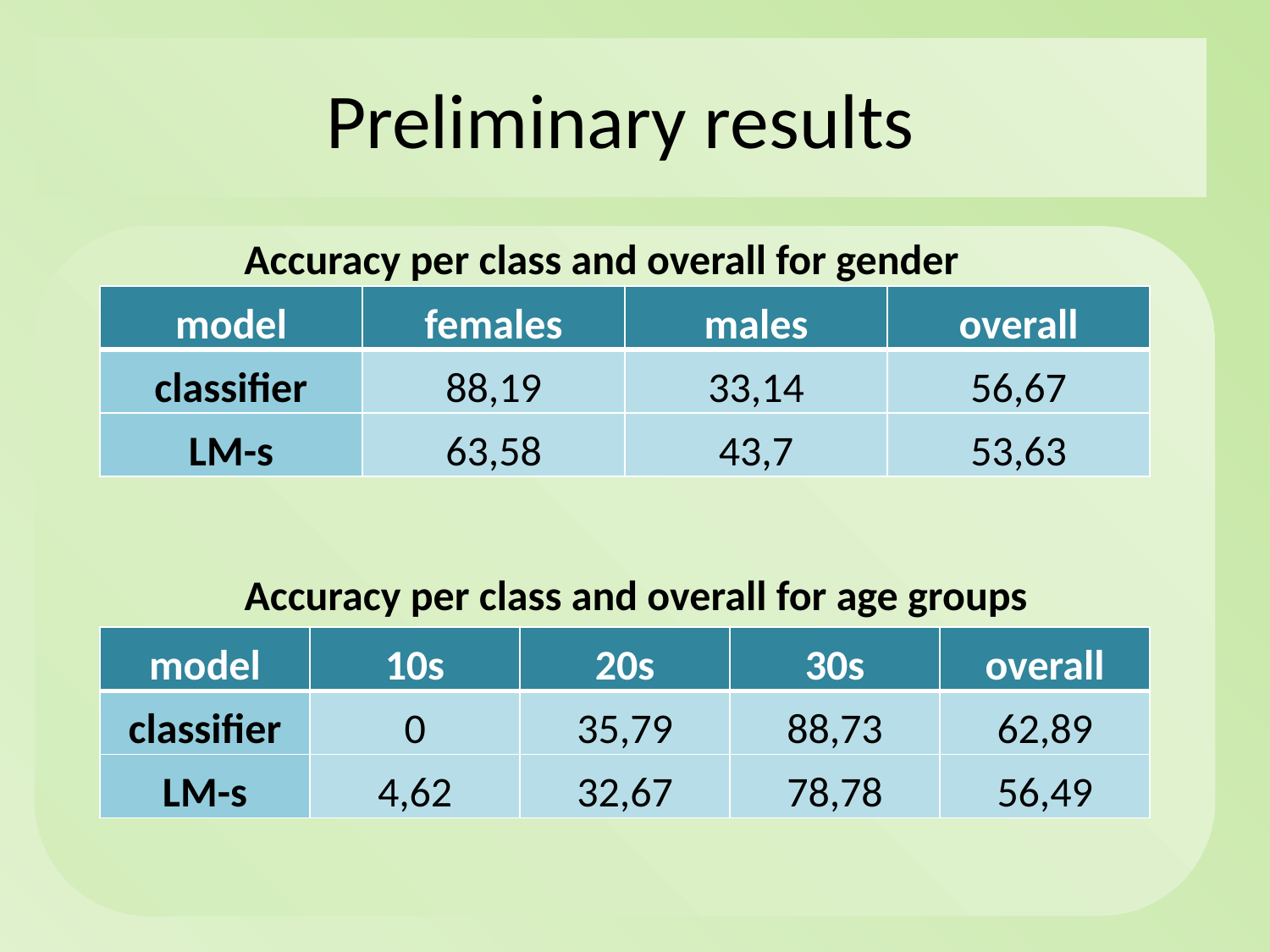

# Preliminary results

Accuracy per class and overall for gender
| model | females | males | overall |
| --- | --- | --- | --- |
| classifier | 88,19 | 33,14 | 56,67 |
| LM-s | 63,58 | 43,7 | 53,63 |
Accuracy per class and overall for age groups
| model | 10s | 20s | 30s | overall |
| --- | --- | --- | --- | --- |
| classifier | 0 | 35,79 | 88,73 | 62,89 |
| LM-s | 4,62 | 32,67 | 78,78 | 56,49 |